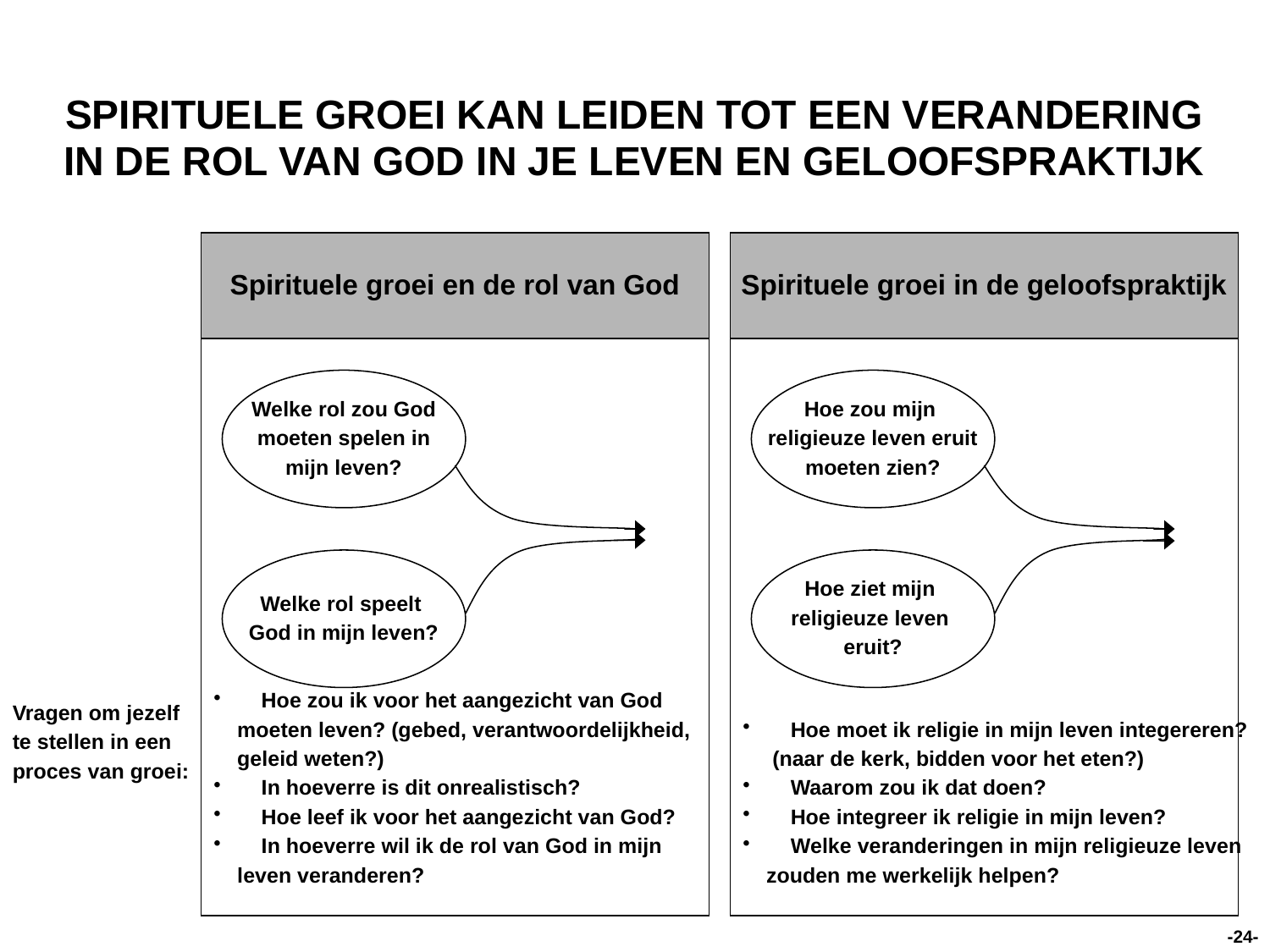

SPIRITUELE GROEI KAN LEIDEN TOT EEN VERANDERING
IN DE ROL VAN GOD IN JE LEVEN EN GELOOFSPRAKTIJK
Spirituele groei en de rol van God
Spirituele groei in de geloofspraktijk

   Hoe zou ik voor het aangezicht van God
    moeten leven? (gebed, verantwoordelijkheid,
    geleid weten?)
   In hoeverre is dit onrealistisch?
   Hoe leef ik voor het aangezicht van God?
   In hoeverre wil ik de rol van God in mijn
    leven veranderen?

   Hoe moet ik religie in mijn leven integereren?
     (naar de kerk, bidden voor het eten?)
   Waarom zou ik dat doen?
   Hoe integreer ik religie in mijn leven?
   Welke veranderingen in mijn religieuze leven
    zouden me werkelijk helpen?

Welke rol zou God
moeten spelen in
mijn leven?
Hoe zou mijn
religieuze leven eruit
moeten zien?

Welke rol speelt
God in mijn leven?
Hoe ziet mijn
religieuze leven
eruit?
Vragen om jezelf
te stellen in een
proces van groei:
24